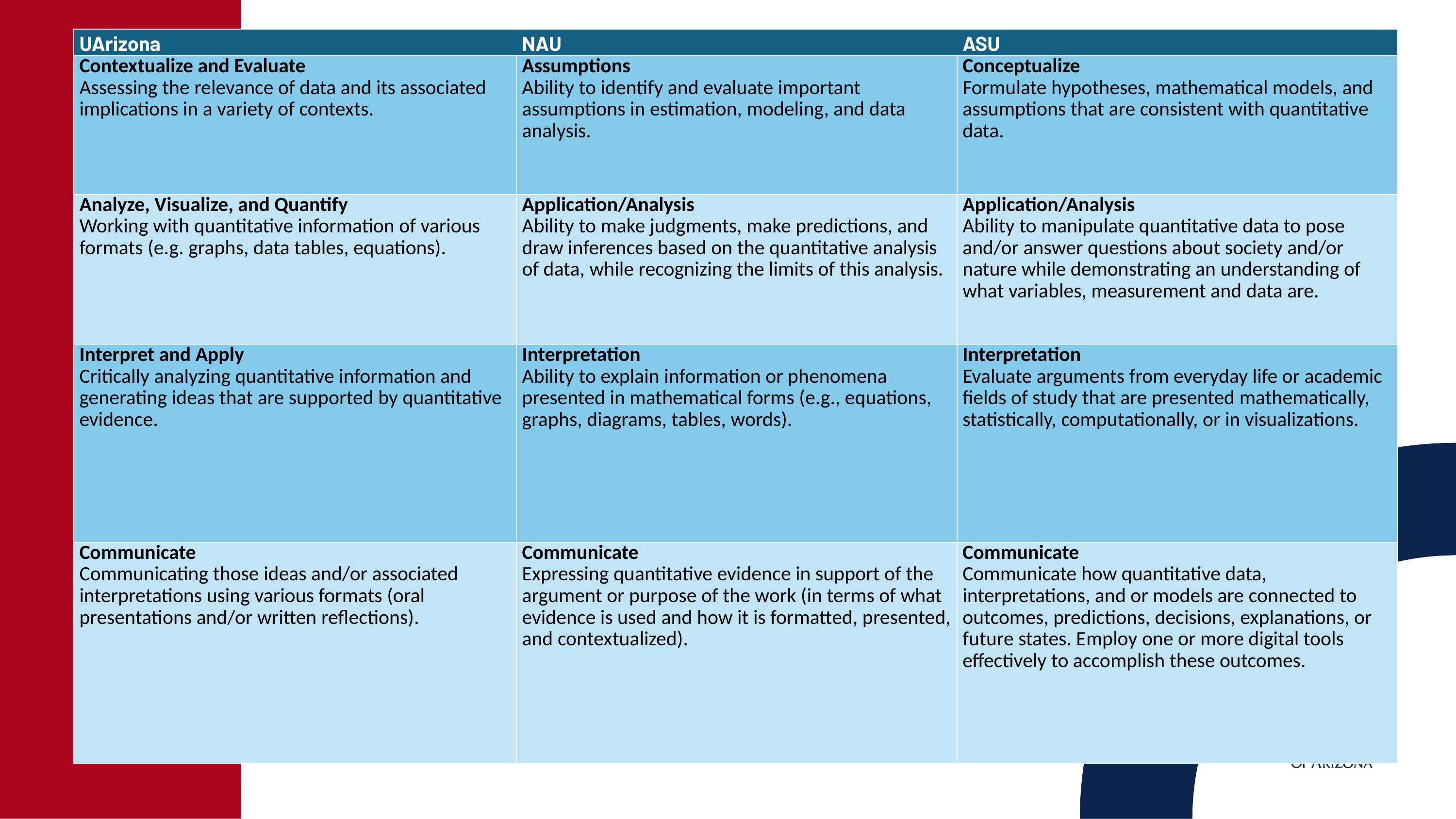

| UArizona | NAU | ASU |
| --- | --- | --- |
| Contextualize and Evaluate Assessing the relevance of data and its associated implications in a variety of contexts. | Assumptions  Ability to identify and evaluate important assumptions in estimation, modeling, and data analysis. | Conceptualize  Formulate hypotheses, mathematical models, and assumptions that are consistent with quantitative data. |
| Analyze, Visualize, and Quantify Working with quantitative information of various formats (e.g. graphs, data tables, equations). | Application/Analysis  Ability to make judgments, make predictions, and draw inferences based on the quantitative analysis of data, while recognizing the limits of this analysis. | Application/Analysis  Ability to manipulate quantitative data to pose and/or answer questions about society and/or nature while demonstrating an understanding of what variables, measurement and data are. |
| Interpret and Apply Critically analyzing quantitative information and generating ideas that are supported by quantitative evidence. | Interpretation  Ability to explain information or phenomena presented in mathematical forms (e.g., equations, graphs, diagrams, tables, words). | Interpretation  Evaluate arguments from everyday life or academic fields of study that are presented mathematically, statistically, computationally, or in visualizations. |
| Communicate Communicating those ideas and/or associated interpretations using various formats (oral presentations and/or written reflections). | Communicate  Expressing quantitative evidence in support of the argument or purpose of the work (in terms of what evidence is used and how it is formatted, presented, and contextualized). | Communicate Communicate how quantitative data, interpretations, and or models are connected to outcomes, predictions, decisions, explanations, or future states. Employ one or more digital tools effectively to accomplish these outcomes. |